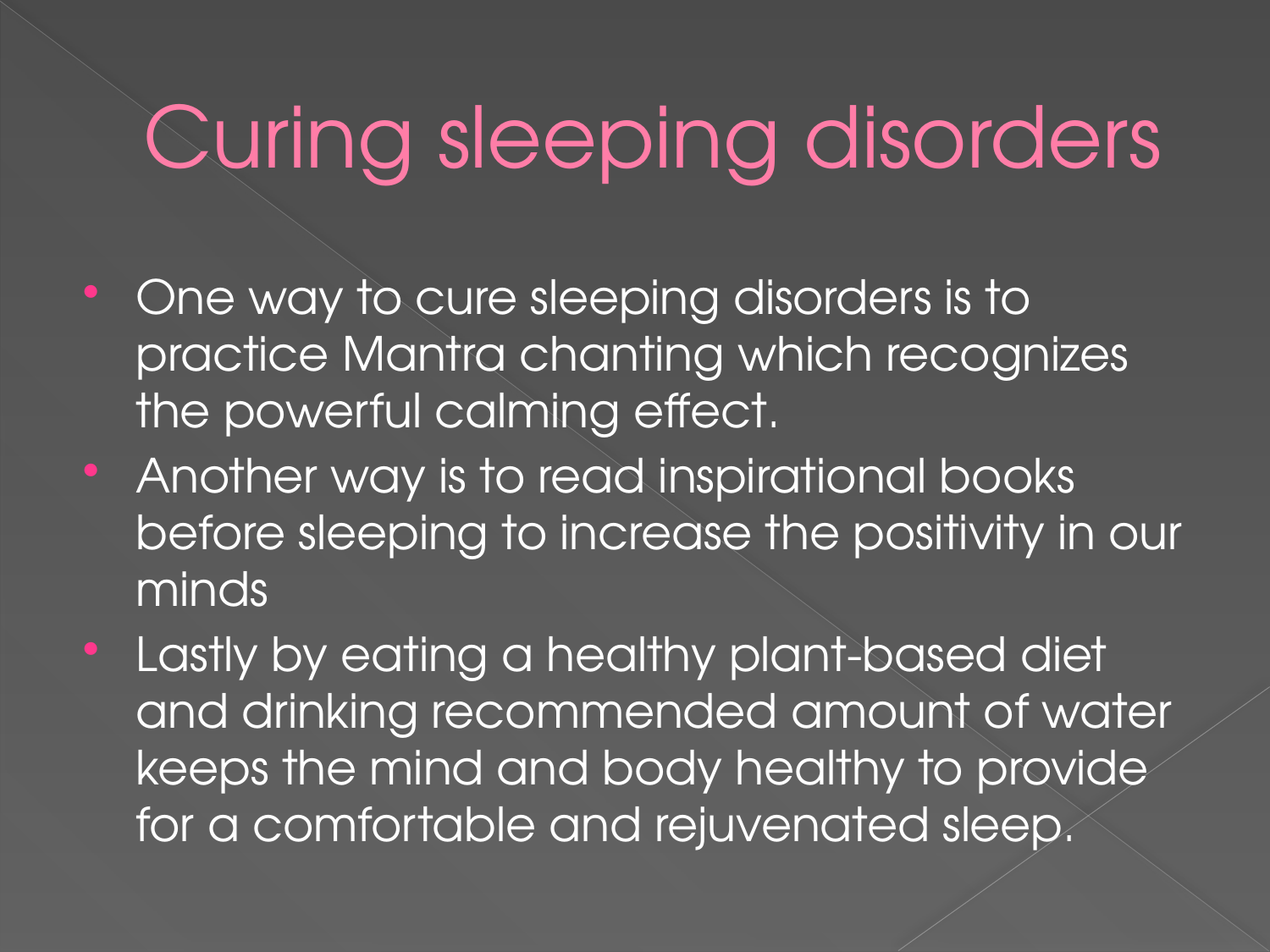

# Curing sleeping disorders
One way to cure sleeping disorders is to practice Mantra chanting which recognizes the powerful calming effect.
Another way is to read inspirational books before sleeping to increase the positivity in our minds
Lastly by eating a healthy plant-based diet and drinking recommended amount of water keeps the mind and body healthy to provide for a comfortable and rejuvenated sleep.